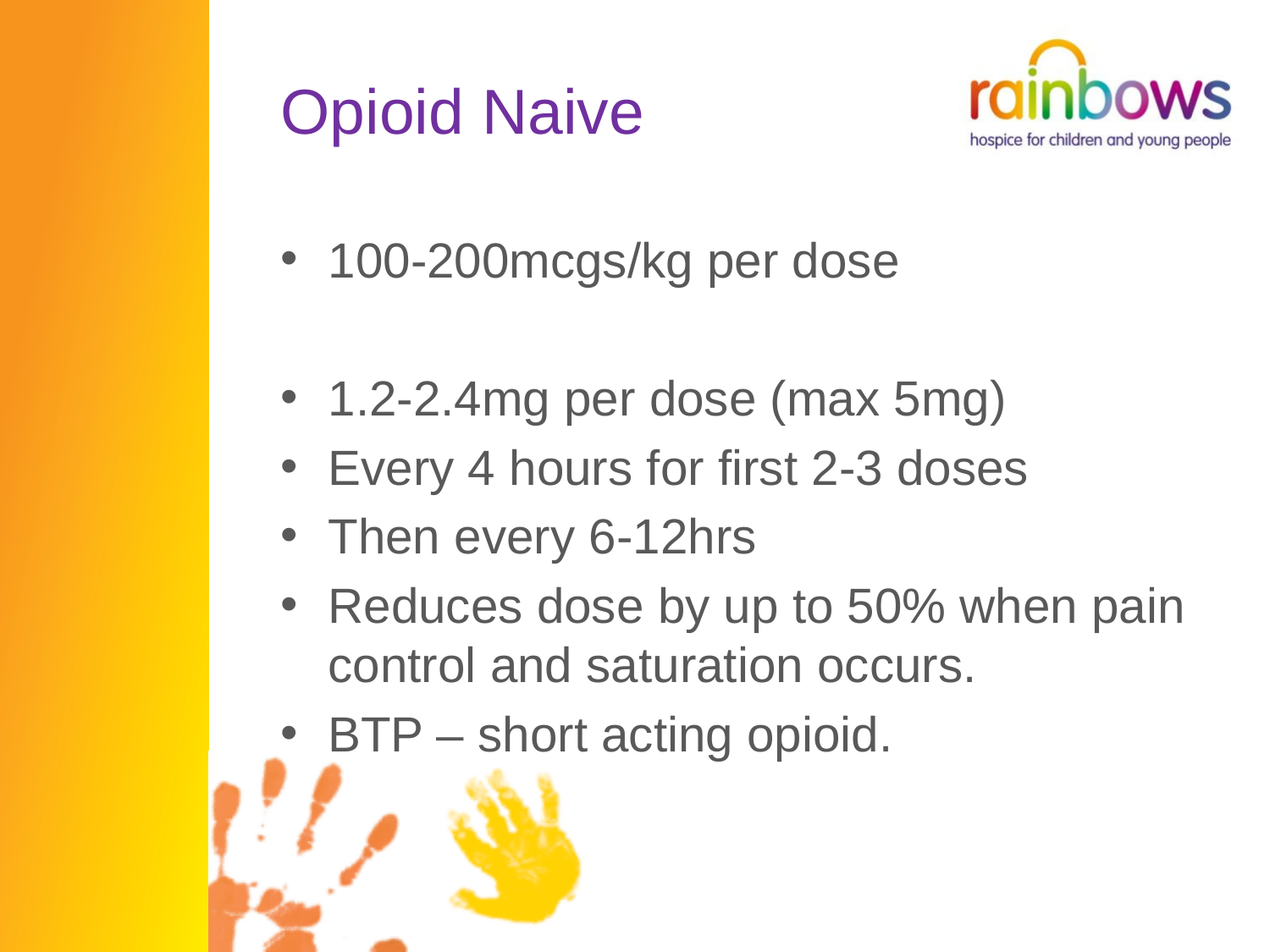

# Opioid Naive
100-200mcgs/kg per dose

1.2-2.4mg per dose (max 5mg)
Every 4 hours for first 2-3 doses
Then every 6-12hrs
Reduces dose by up to 50% when pain control and saturation occurs.
BTP – short acting opioid.